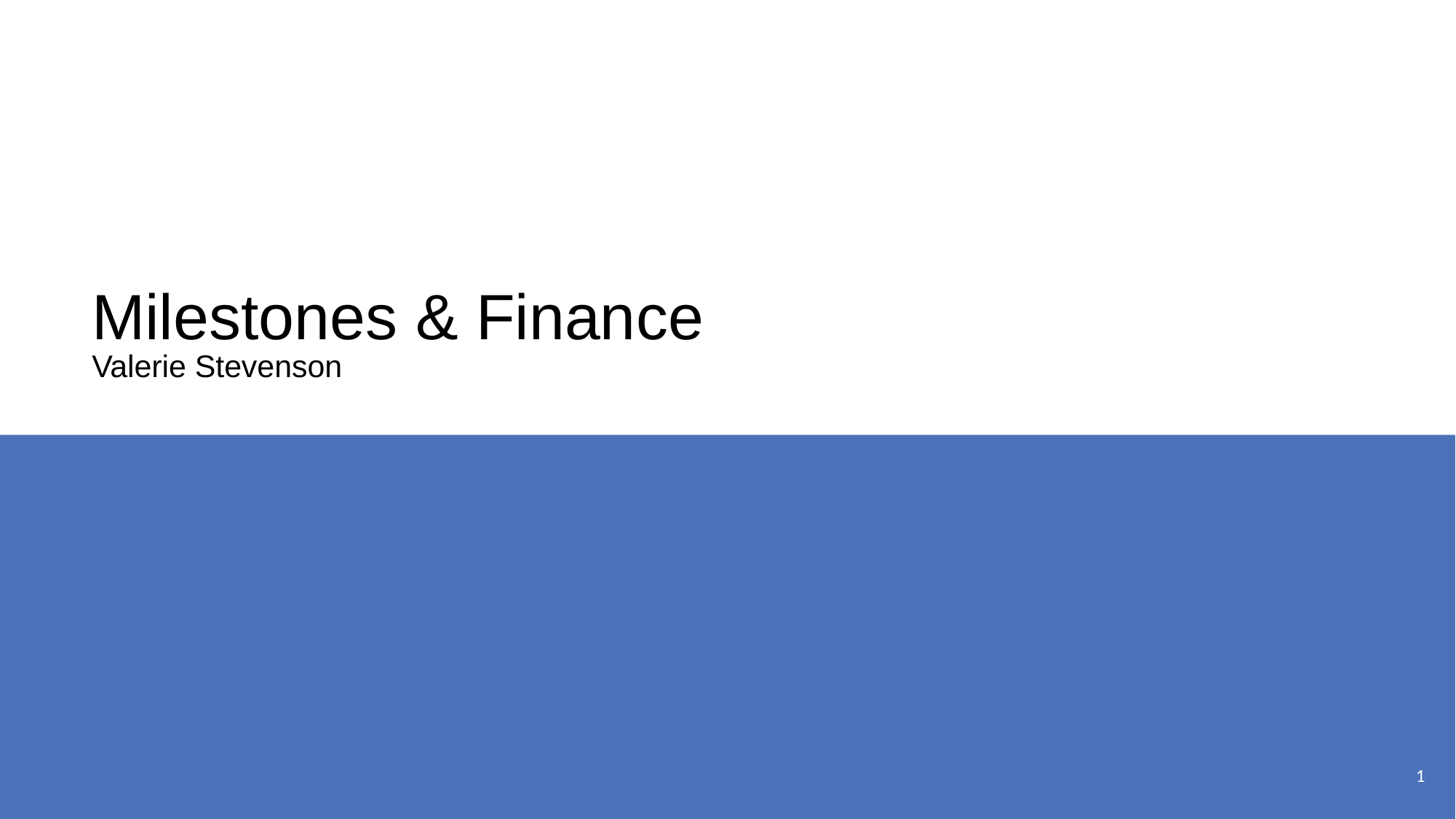

# Milestones & Finance
Valerie Stevenson
1